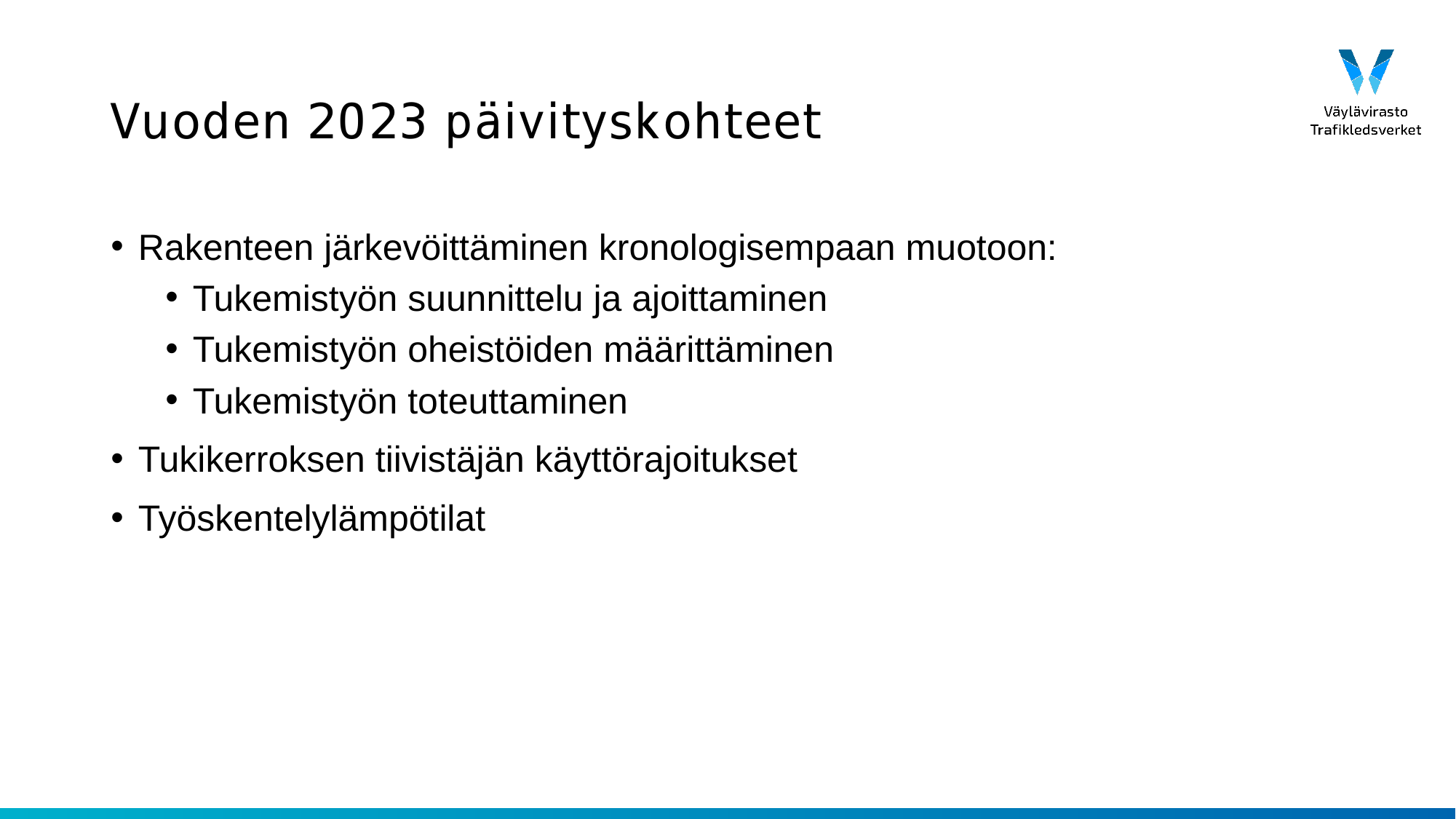

# Vuoden 2023 päivityskohteet
Rakenteen järkevöittäminen kronologisempaan muotoon:
Tukemistyön suunnittelu ja ajoittaminen
Tukemistyön oheistöiden määrittäminen
Tukemistyön toteuttaminen
Tukikerroksen tiivistäjän käyttörajoitukset
Työskentelylämpötilat